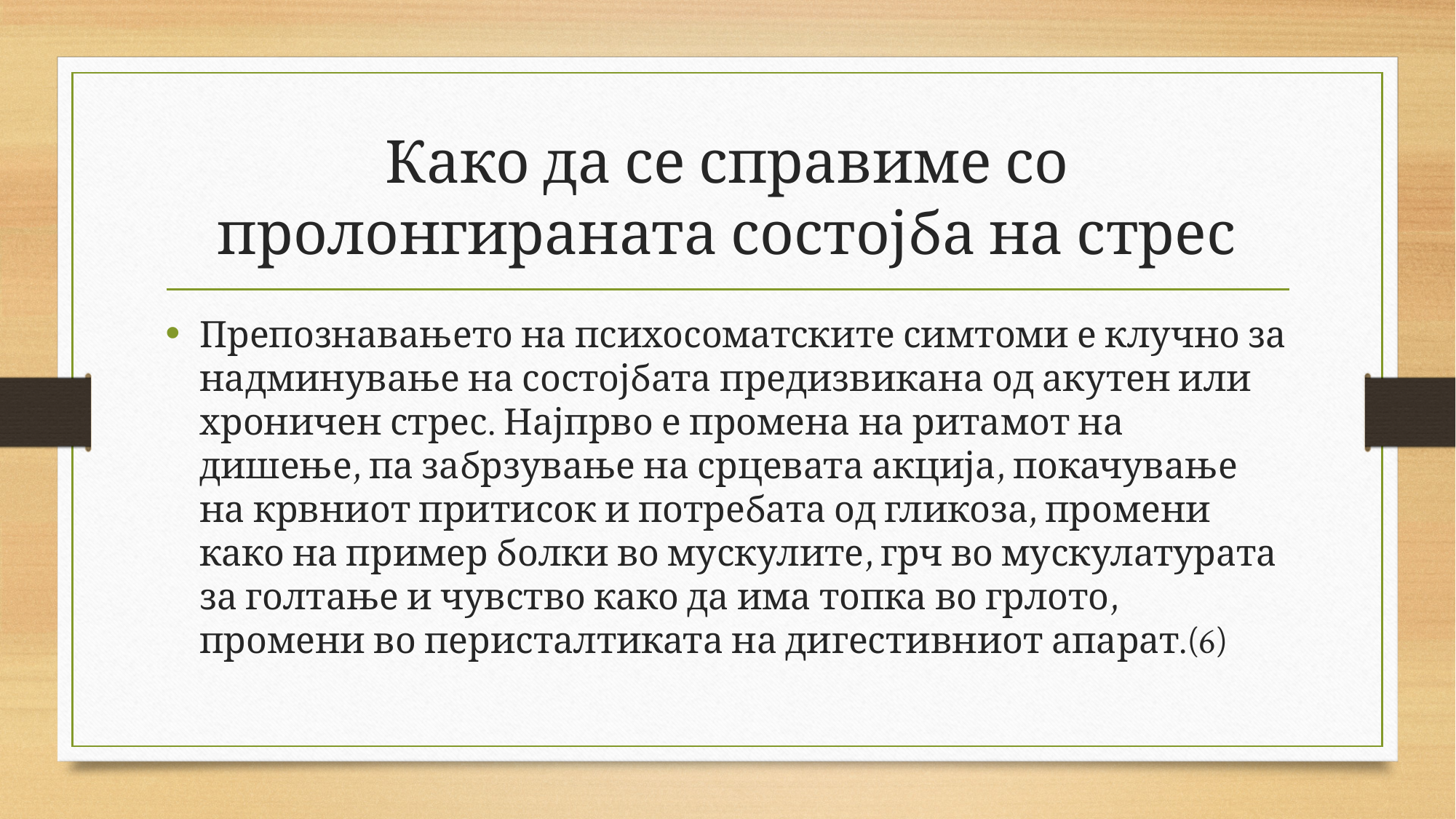

# Како да се справиме со пролонгираната состојба на стрес
Препознавањето на психосоматските симтоми е клучно за надминување на состојбата предизвикана од акутен или хроничен стрес. Најпрво е промена на ритамот на дишење, па забрзување на срцевата акција, покачување на крвниот притисок и потребата од гликоза, промени како на пример болки во мускулите, грч во мускулатурата за голтање и чувство како да има топка во грлото, промени во перисталтиката на дигестивниот апарат.(6)